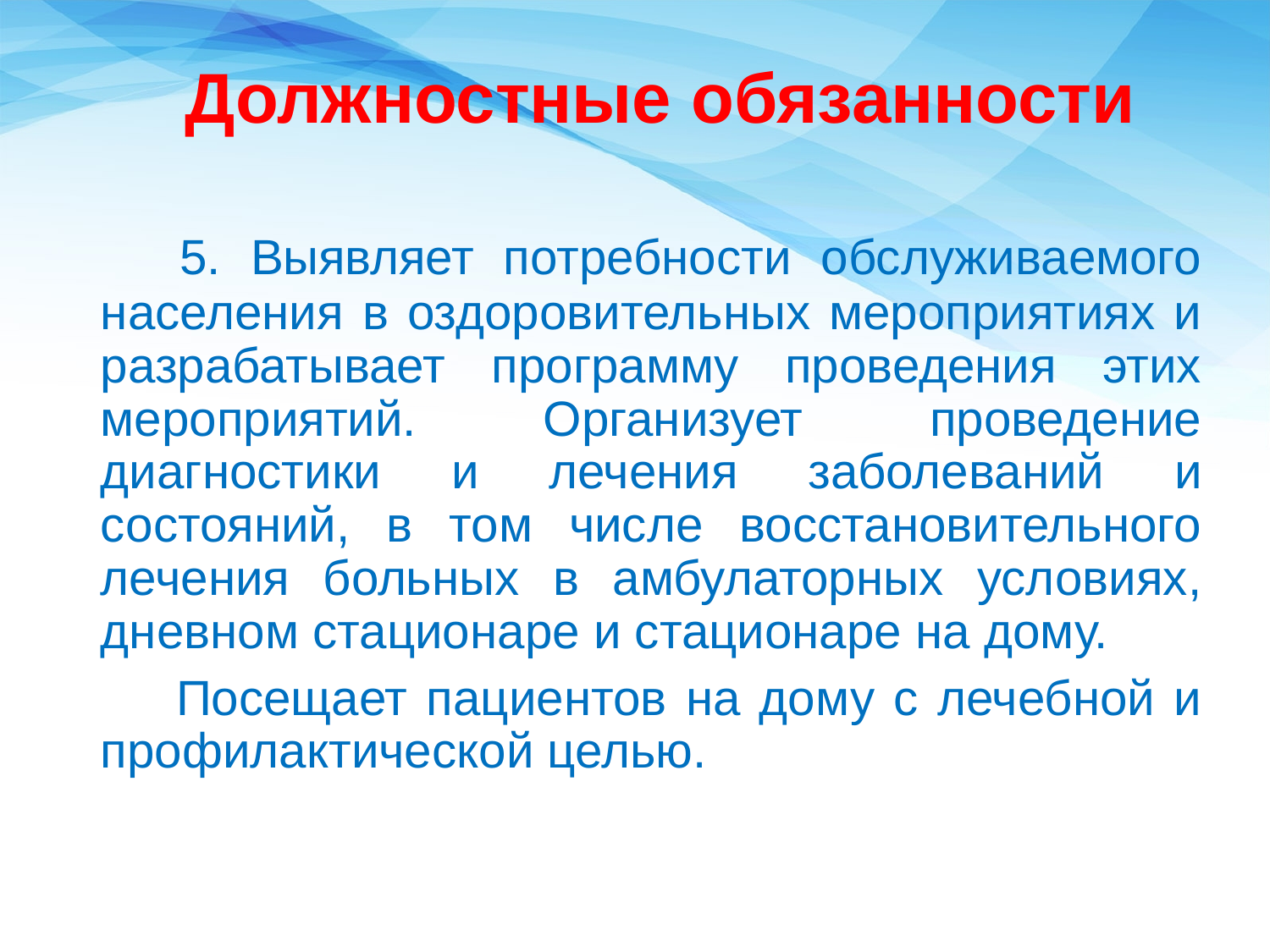

Должностные обязанности

  5. Выявляет потребности обслуживаемого населения в оздоровительных мероприятиях и разрабатывает программу проведения этих мероприятий. Организует проведение диагностики и лечения заболеваний и состояний, в том числе восстановительного лечения больных в амбулаторных условиях, дневном стационаре и стационаре на дому.
Посещает пациентов на дому с лечебной и профилактической целью.